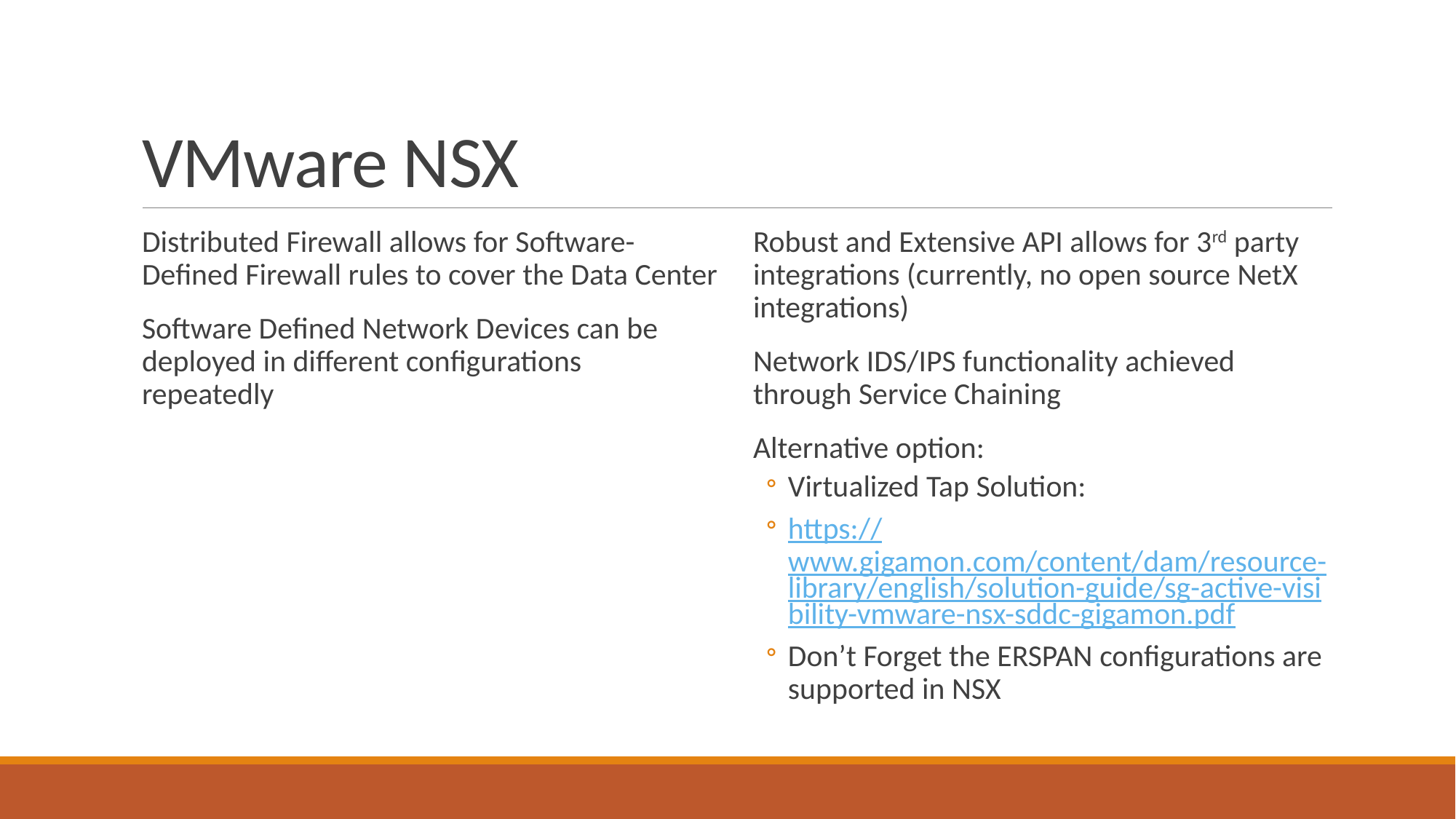

# VMware NSX
Distributed Firewall allows for Software-Defined Firewall rules to cover the Data Center
Software Defined Network Devices can be deployed in different configurations repeatedly
Robust and Extensive API allows for 3rd party integrations (currently, no open source NetX integrations)
Network IDS/IPS functionality achieved through Service Chaining
Alternative option:
Virtualized Tap Solution:
https://www.gigamon.com/content/dam/resource-library/english/solution-guide/sg-active-visibility-vmware-nsx-sddc-gigamon.pdf
Don’t Forget the ERSPAN configurations are supported in NSX